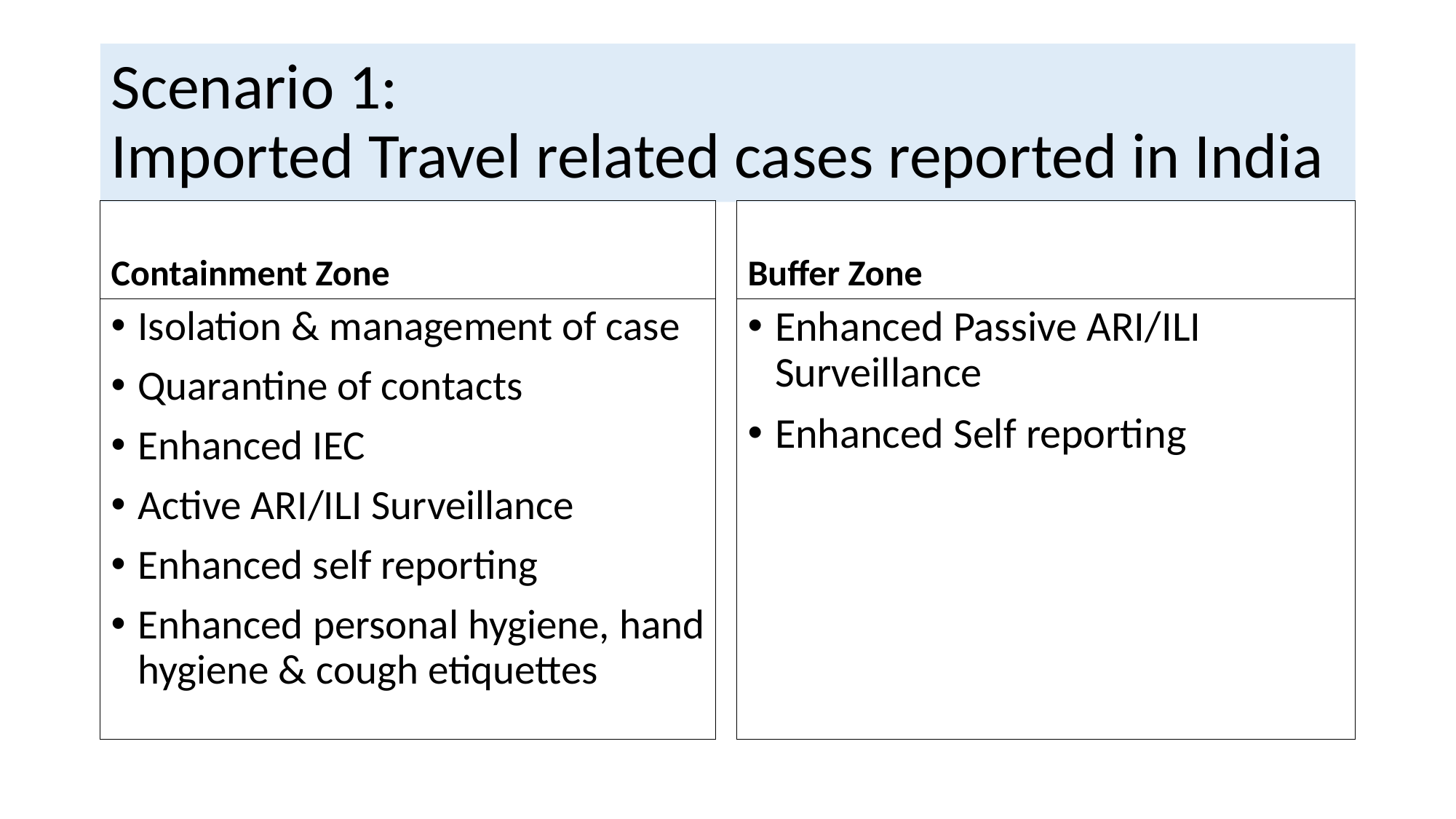

# Scenario 1: Imported Travel related cases reported in India
Containment Zone
Buffer Zone
Isolation & management of case
Quarantine of contacts
Enhanced IEC
Active ARI/ILI Surveillance
Enhanced self reporting
Enhanced personal hygiene, hand hygiene & cough etiquettes
Enhanced Passive ARI/ILI Surveillance
Enhanced Self reporting